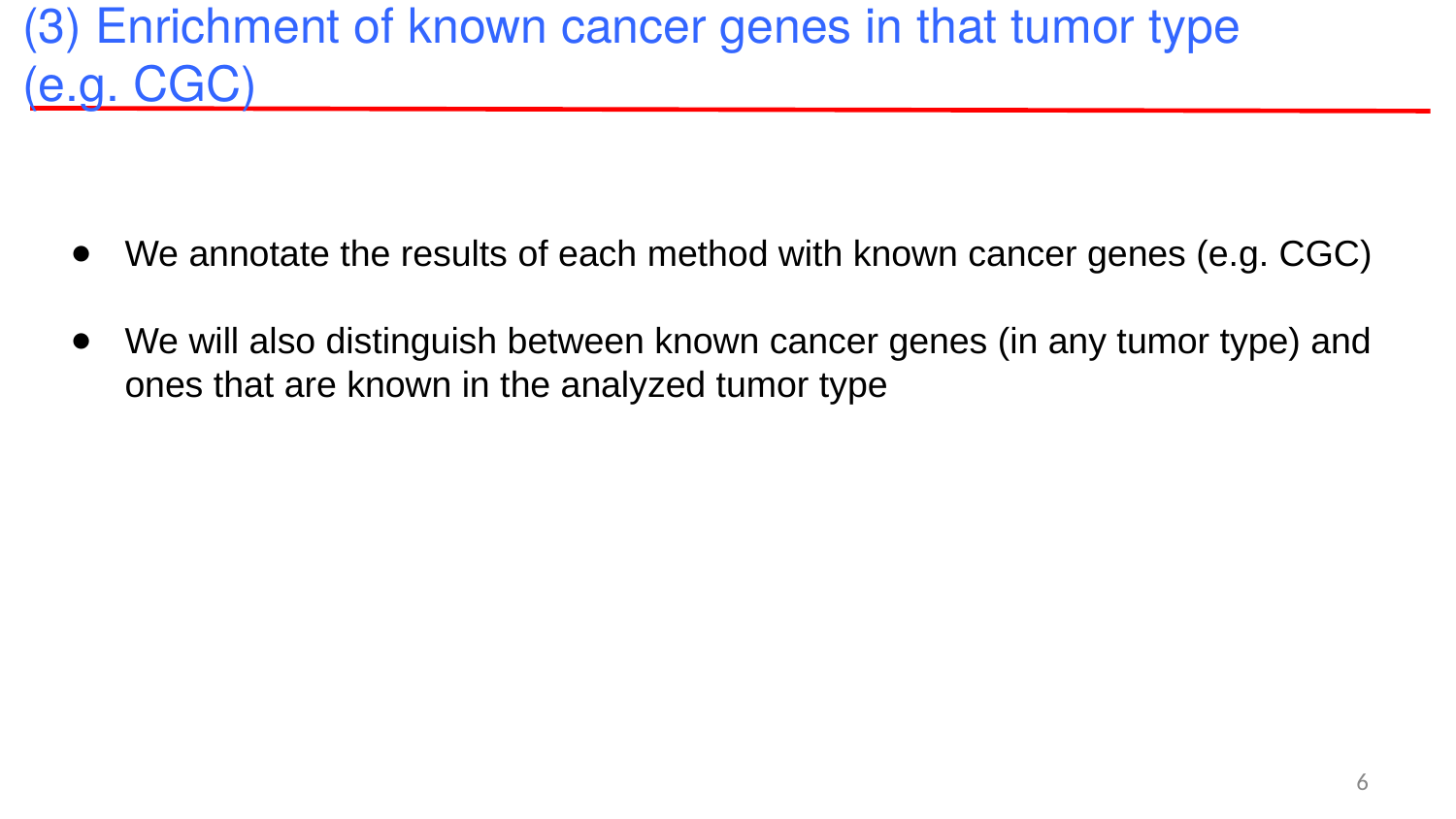

(3) Enrichment of known cancer genes in that tumor type
(e.g. CGC)
We annotate the results of each method with known cancer genes (e.g. CGC)

We will also distinguish between known cancer genes (in any tumor type) and ones that are known in the analyzed tumor type

6